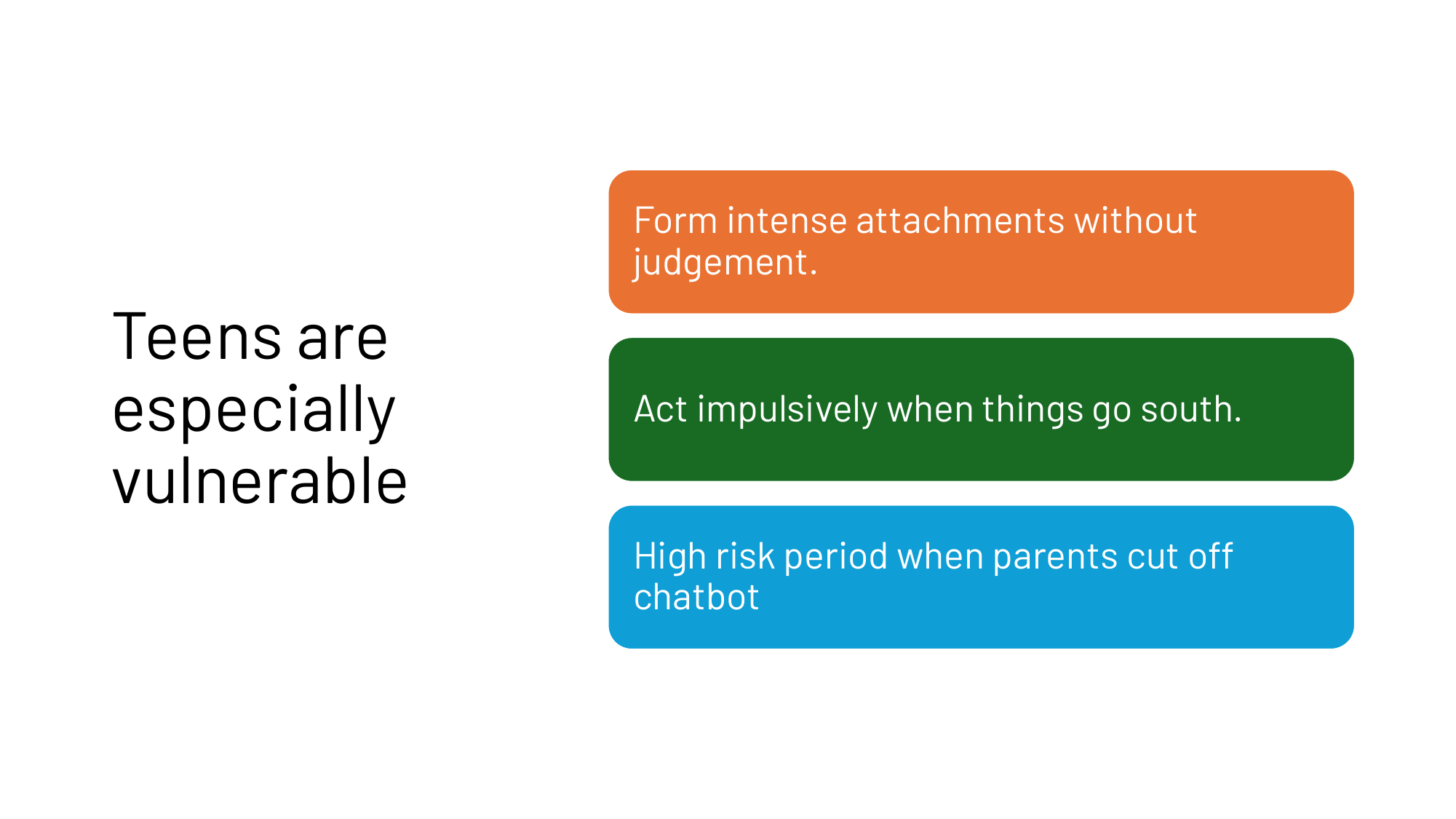

# Teens are especially vulnerable
Form intense attachments without judgement.
Act impulsively when things go south.
High risk period when parents cut off chatbot